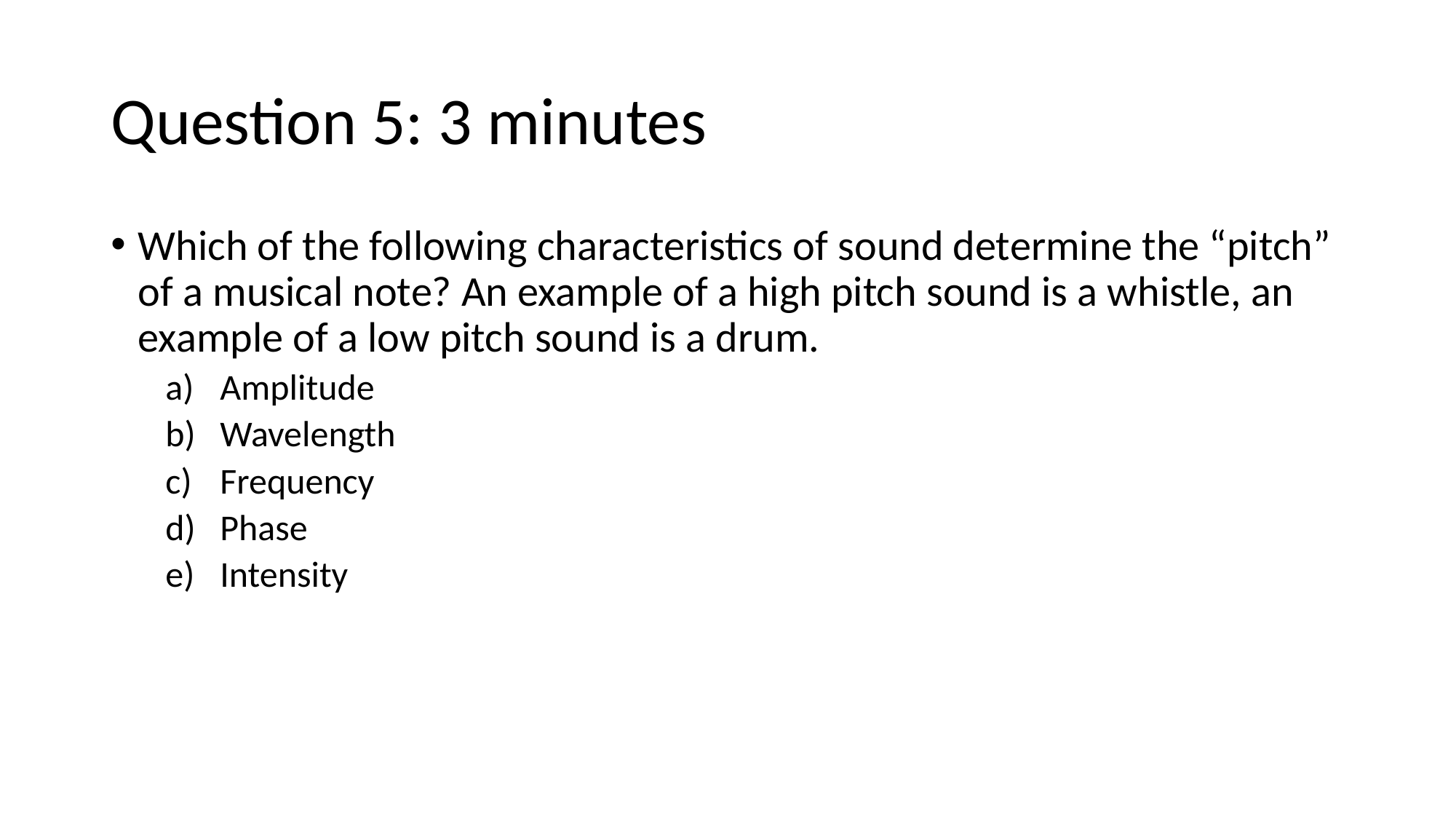

# Question 5: 3 minutes
Which of the following characteristics of sound determine the “pitch” of a musical note? An example of a high pitch sound is a whistle, an example of a low pitch sound is a drum.
Amplitude
Wavelength
Frequency
Phase
Intensity